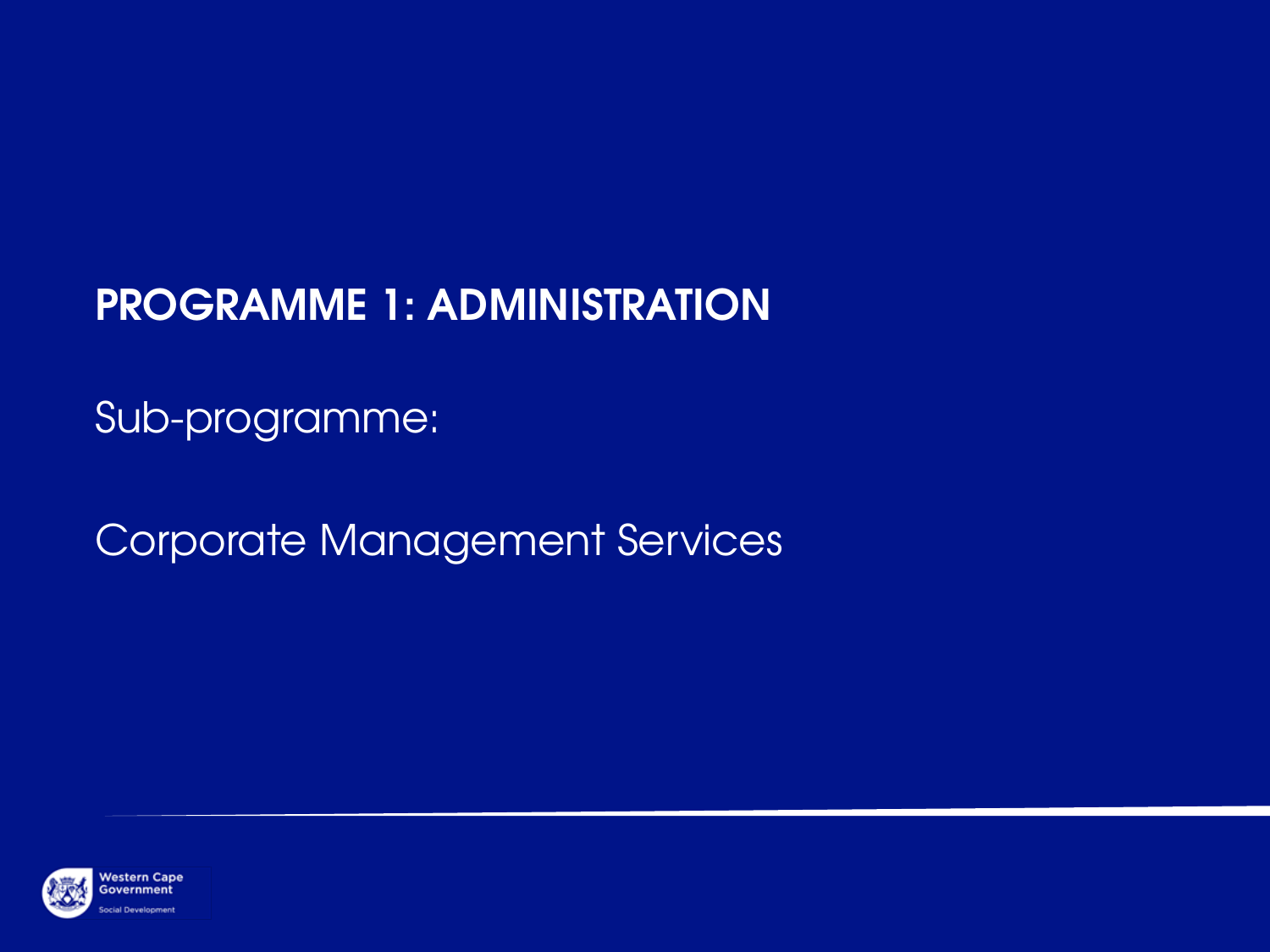

PROGRAMME 1: ADMINISTRATION

Sub-programme:

Corporate Management Services